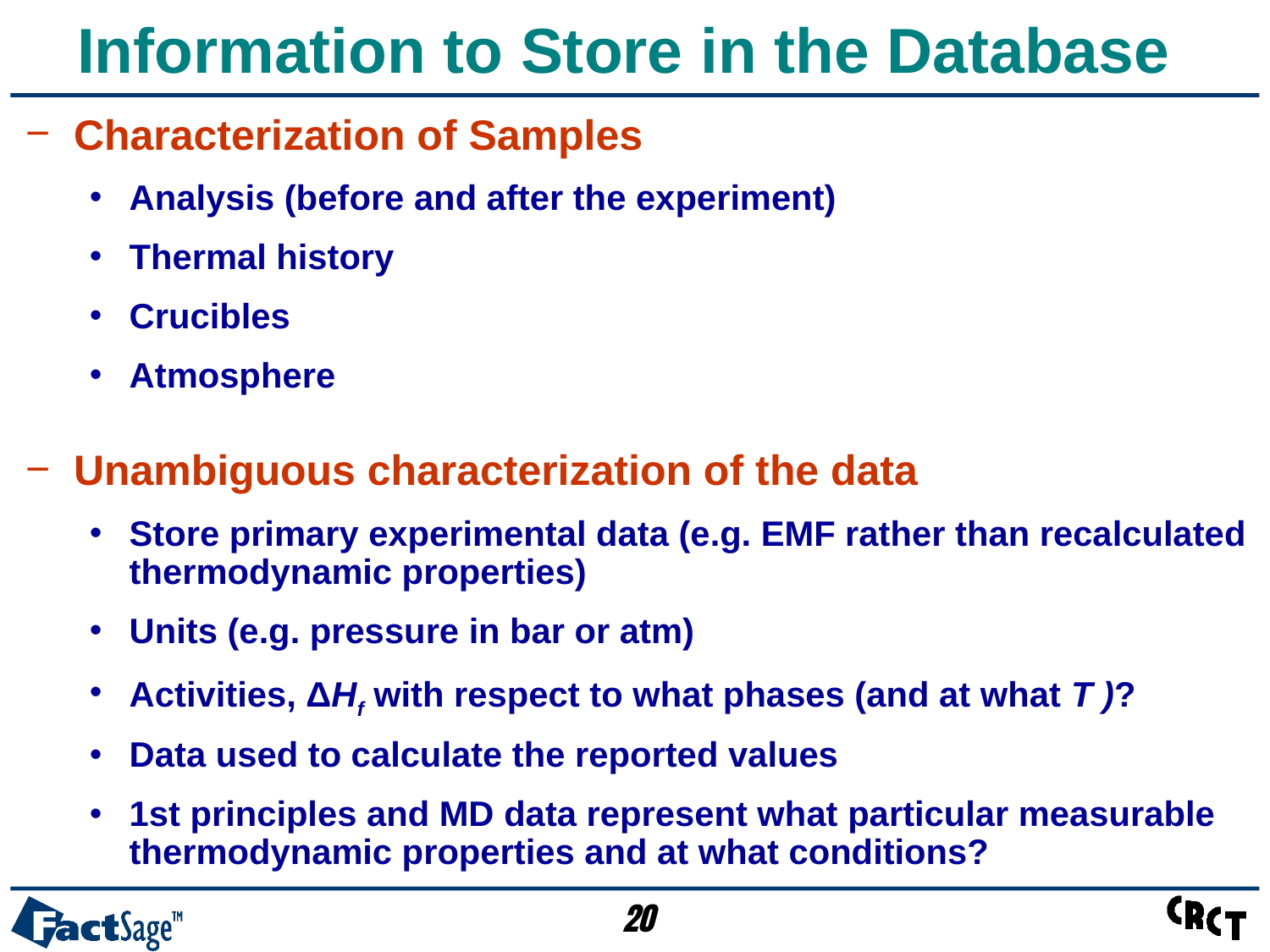

# Information to Store in the Database
Characterization of Samples
Analysis (before and after the experiment)
Thermal history
Crucibles
Atmosphere

Unambiguous characterization of the data
Store primary experimental data (e.g. EMF rather than recalculated thermodynamic properties)
Units (e.g. pressure in bar or atm)
Activities, ΔHf with respect to what phases (and at what T )?
Data used to calculate the reported values
1st principles and MD data represent what particular measurable thermodynamic properties and at what conditions?

20